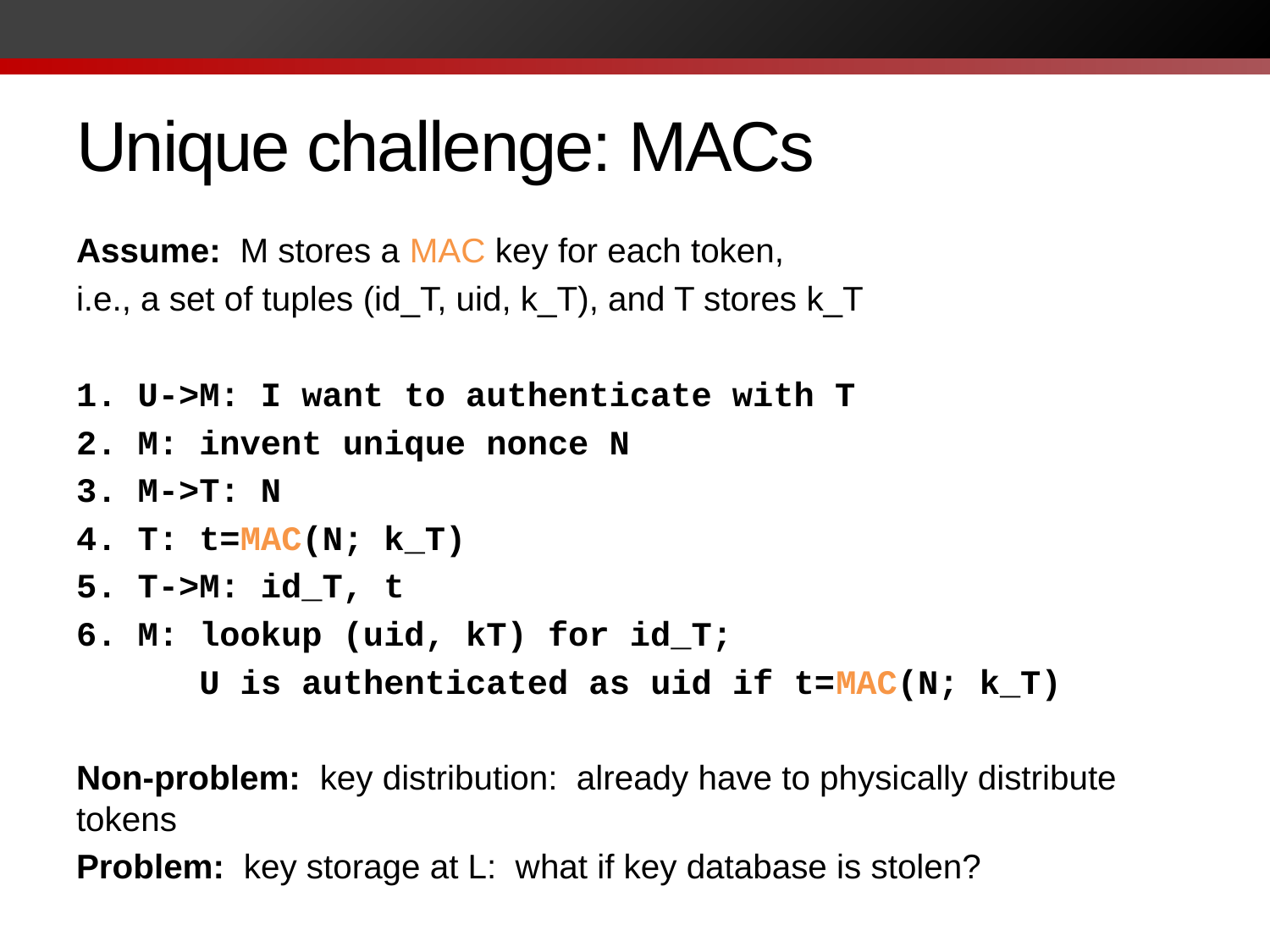

# Unique challenge: MACs
Assume:  M stores a MAC key for each token,
i.e., a set of tuples (id_T, uid, k_T), and T stores k_T

1. U->M: I want to authenticate with T
2. M: invent unique nonce N
3. M->T: N
4. T: t=MAC(N; k_T)
5. T->M: id_T, t
6. M: lookup (uid, kT) for id_T;
      U is authenticated as uid if t=MAC(N; k_T)

Non-problem:  key distribution:  already have to physically distribute tokens
Problem:  key storage at L:  what if key database is stolen?